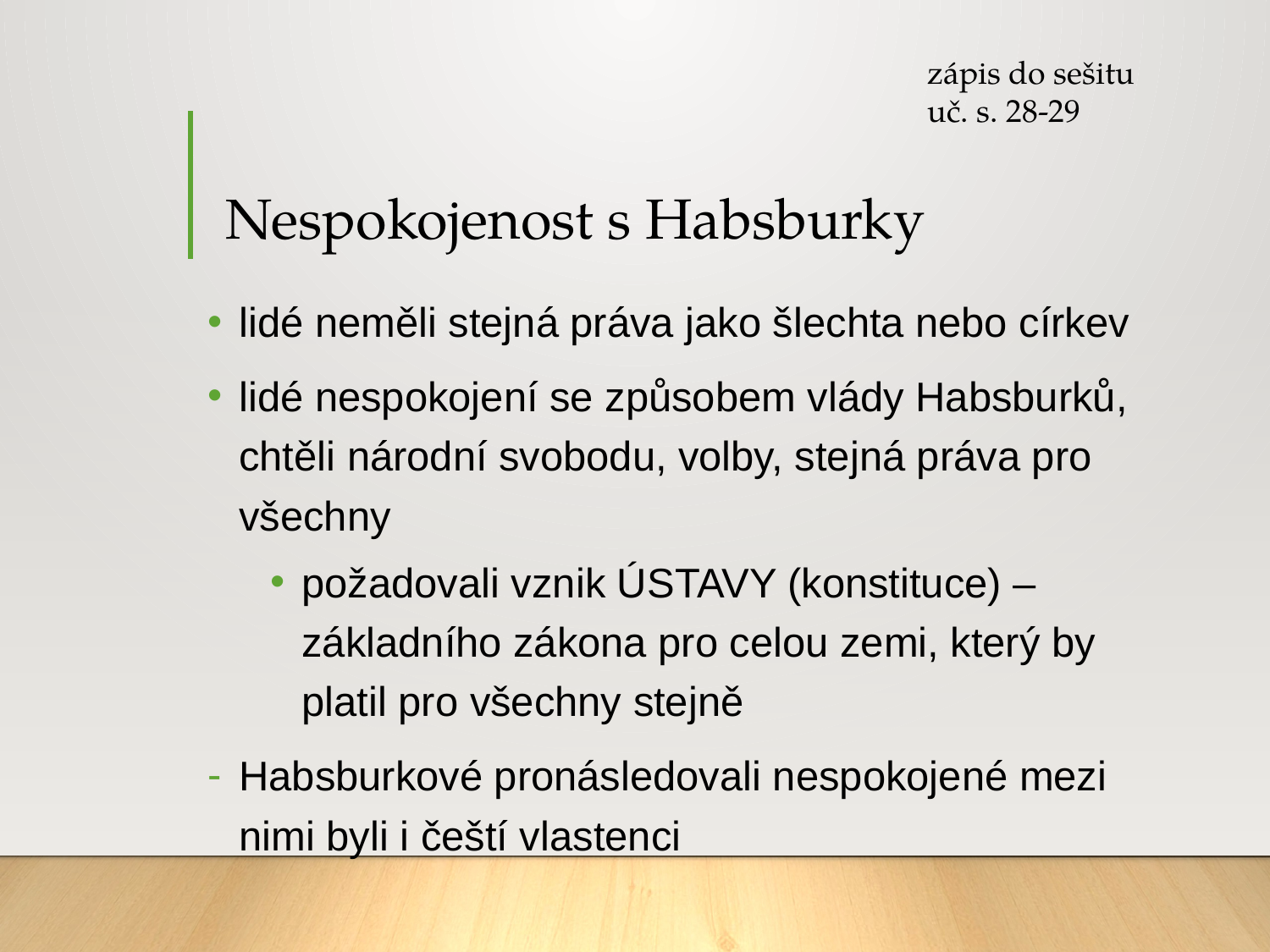

zápis do sešitu
uč. s. 28-29
# Nespokojenost s Habsburky
lidé neměli stejná práva jako šlechta nebo církev
lidé nespokojení se způsobem vlády Habsburků, chtěli národní svobodu, volby, stejná práva pro všechny
požadovali vznik ÚSTAVY (konstituce) – základního zákona pro celou zemi, který by platil pro všechny stejně
Habsburkové pronásledovali nespokojené mezi nimi byli i čeští vlastenci